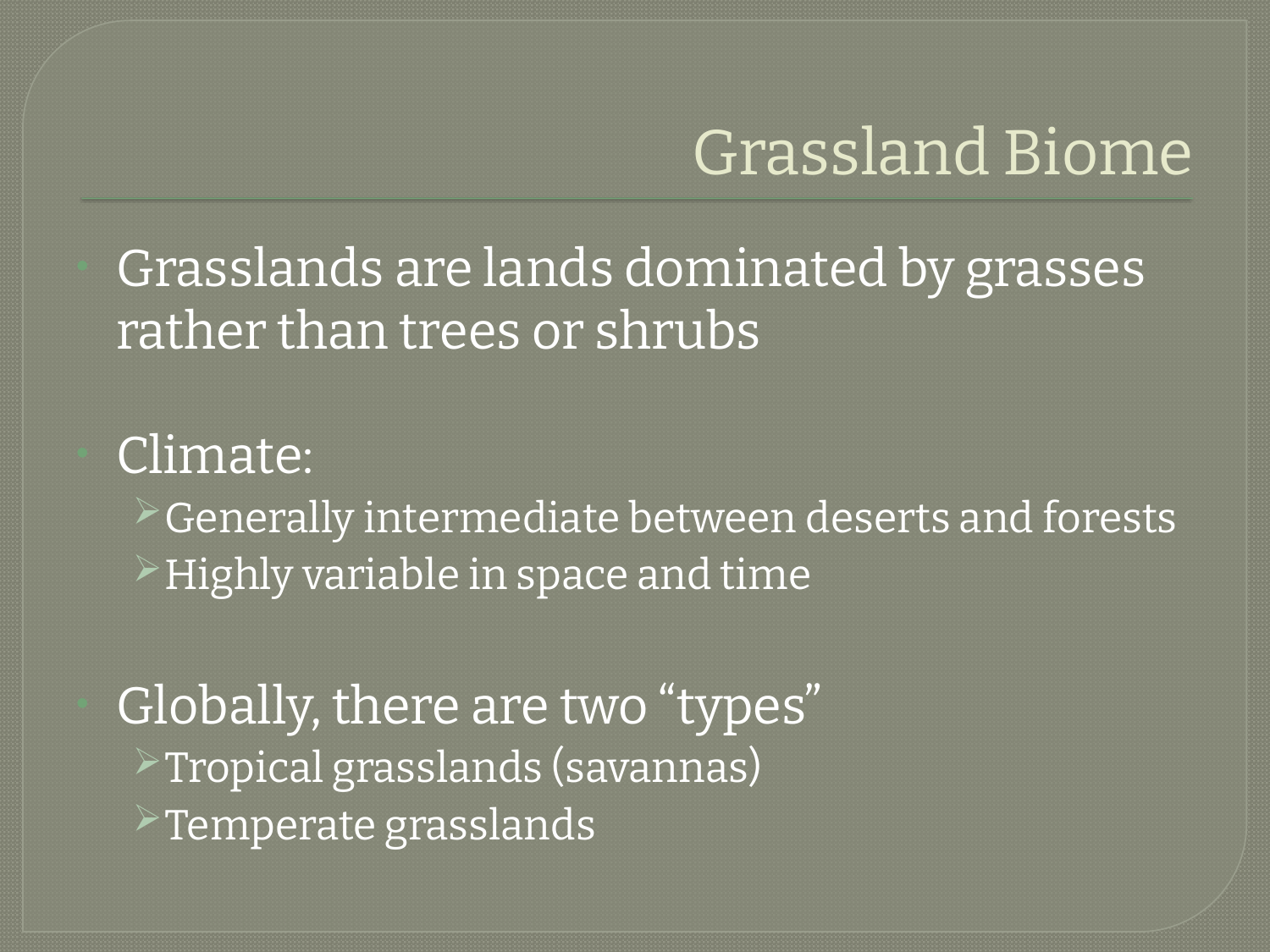

# Grassland Biome
Grasslands are lands dominated by grasses rather than trees or shrubs

Climate:
Generally intermediate between deserts and forests
Highly variable in space and time

Globally, there are two “types”
Tropical grasslands (savannas)
Temperate grasslands